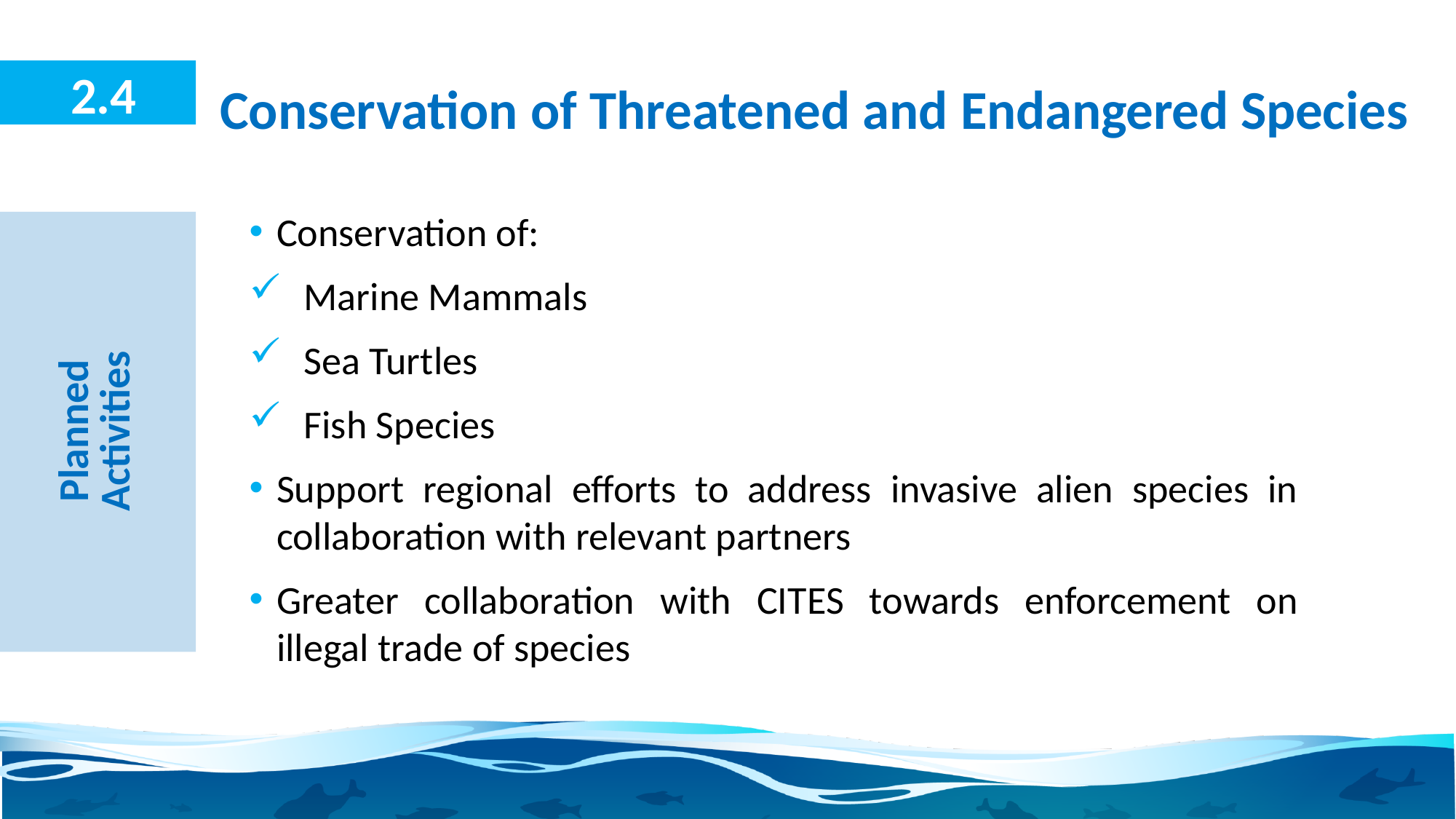

# Conservation of Threatened and Endangered Species
2.4
Conservation of:
Marine Mammals
Sea Turtles
Fish Species
Support regional efforts to address invasive alien species in collaboration with relevant partners
Greater collaboration with CITES towards enforcement on illegal trade of species

Planned Activities